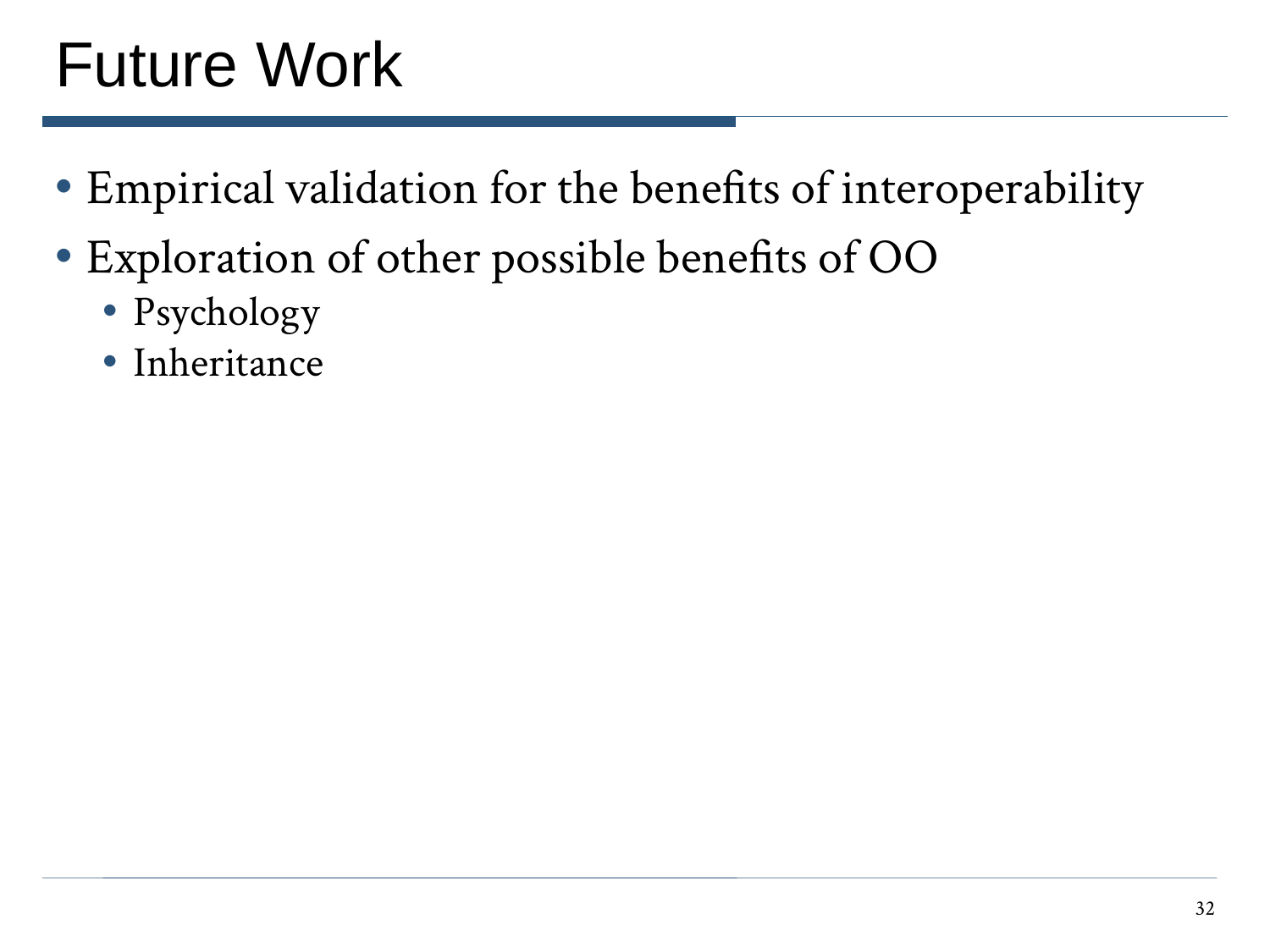

# Future Work
Empirical validation for the benefits of interoperability
Exploration of other possible benefits of OO
Psychology
Inheritance
32